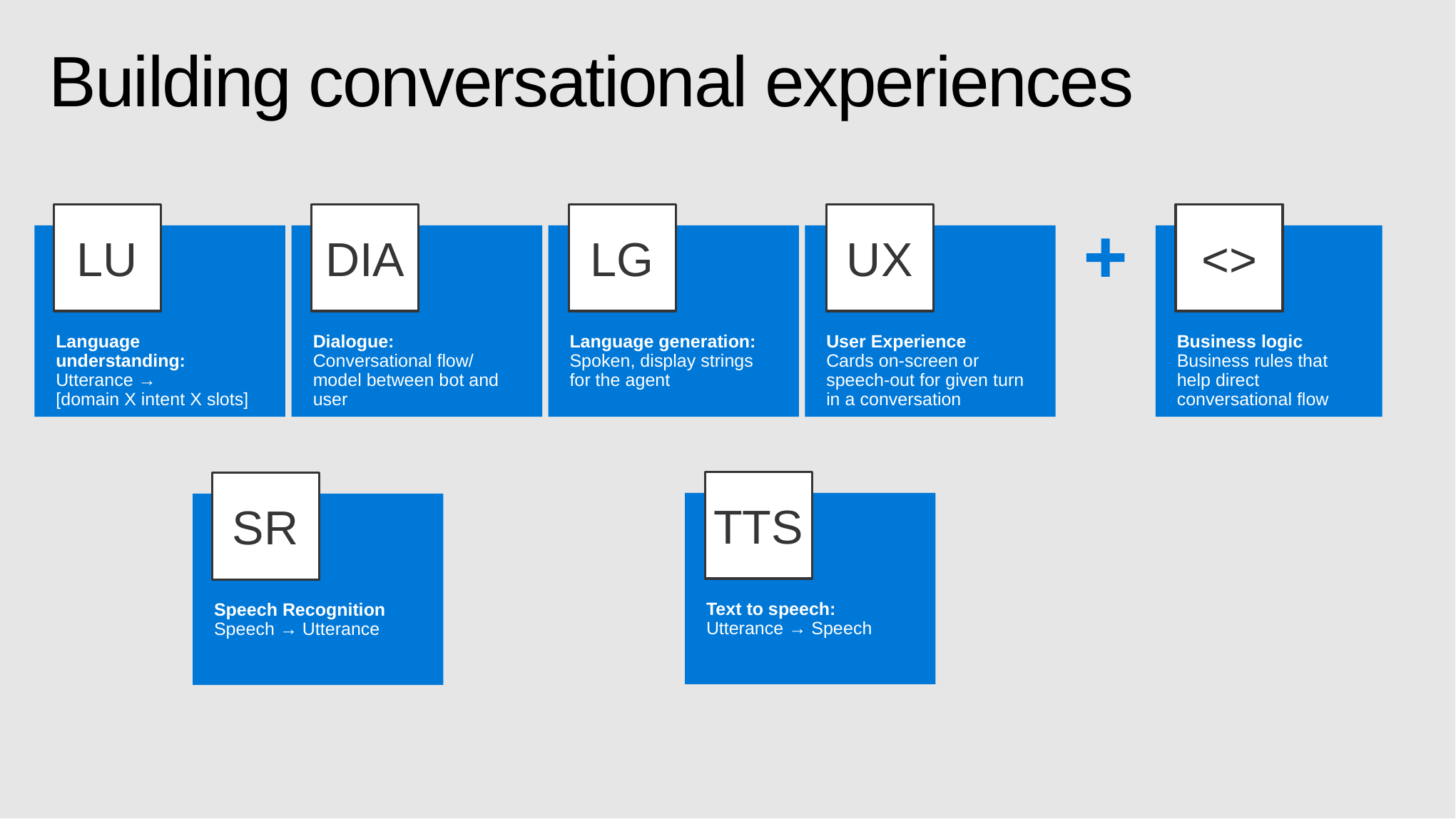

# Building conversational experiences
LU
Language understanding:
Utterance →
[domain X intent X slots]
DIA
Dialogue:
Conversational flow/ model between bot and user
LG
Language generation:
Spoken, display strings
for the agent
UX
User Experience
Cards on-screen or speech-out for given turn in a conversation
<>
Business logic
Business rules that help direct conversational flow

TTS
Text to speech:
Utterance → Speech
SR
Speech Recognition
Speech → Utterance